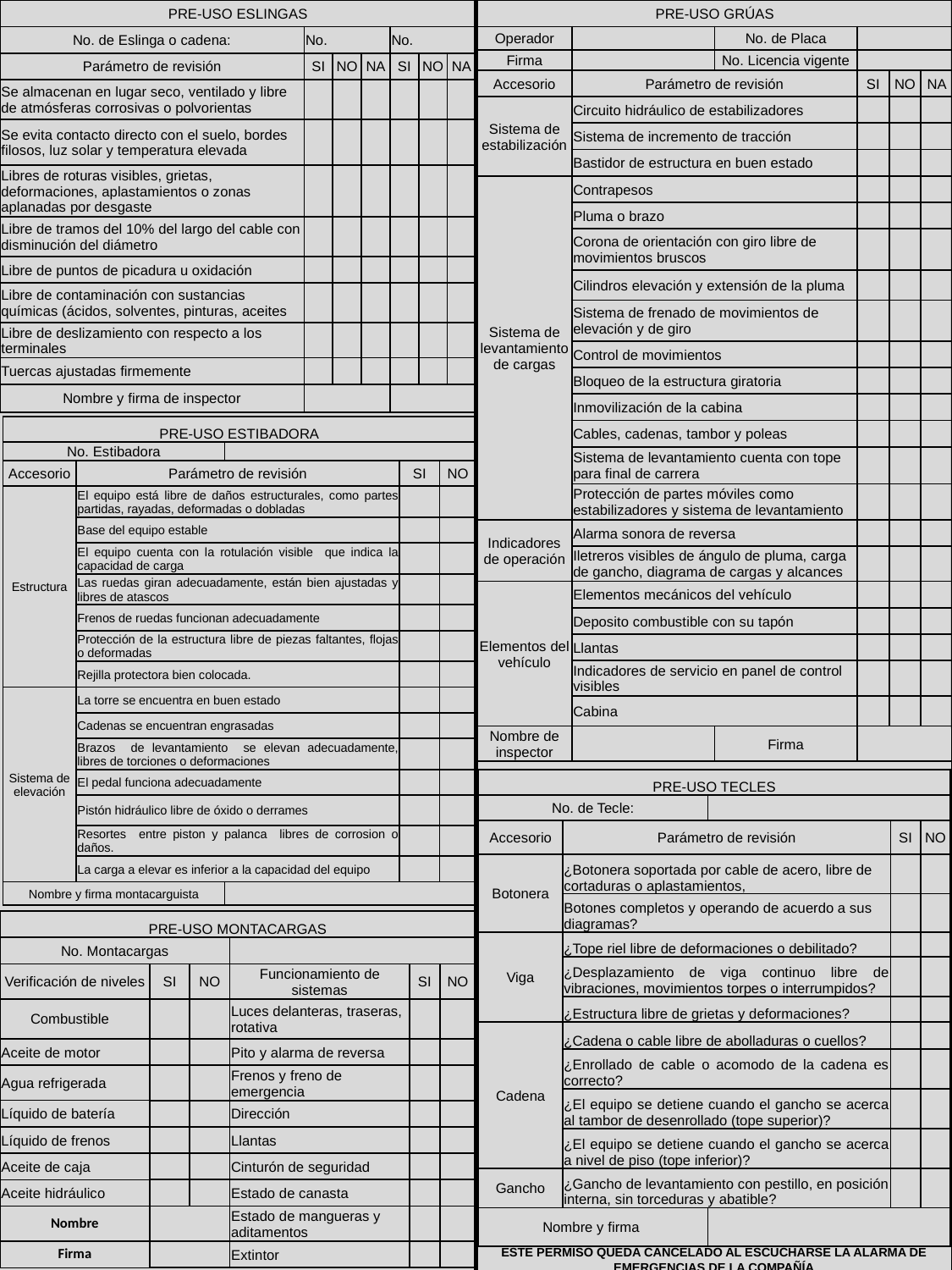

| PRE-USO ESLINGAS |  |  |  |  |  |  |
| --- | --- | --- | --- | --- | --- | --- |
| No. de Eslinga o cadena: | No. |  |  | No. |  |  |
| Parámetro de revisión | SI | NO | NA | SI | NO | NA |
| Se almacenan en lugar seco, ventilado y libre de atmósferas corrosivas o polvorientas |  |  |  |  |  |  |
| Se evita contacto directo con el suelo, bordes filosos, luz solar y temperatura elevada |  |  |  |  |  |  |
| Libres de roturas visibles, grietas, deformaciones, aplastamientos o zonas aplanadas por desgaste |  |  |  |  |  |  |
| Libre de tramos del 10% del largo del cable con disminución del diámetro |  |  |  |  |  |  |
| Libre de puntos de picadura u oxidación |  |  |  |  |  |  |
| Libre de contaminación con sustancias químicas (ácidos, solventes, pinturas, aceites |  |  |  |  |  |  |
| Libre de deslizamiento con respecto a los terminales |  |  |  |  |  |  |
| Tuercas ajustadas firmemente |  |  |  |  |  |  |
| Nombre y firma de inspector |  |  |  |  |  |  |

| PRE-USO GRÚAS |  |  |  |  |  |
| --- | --- | --- | --- | --- | --- |
| Operador |  | No. de Placa |  |  |  |
| Firma |  | No. Licencia vigente |  |  |  |
| Accesorio | Parámetro de revisión |  | SI | NO | NA |
| Sistema de estabilización | Circuito hidráulico de estabilizadores |  |  |  |  |
|  | Sistema de incremento de tracción |  |  |  |  |
|  | Bastidor de estructura en buen estado |  |  |  |  |
| Sistema de levantamiento de cargas | Contrapesos |  |  |  |  |
|  | Pluma o brazo |  |  |  |  |
|  | Corona de orientación con giro libre de movimientos bruscos |  |  |  |  |
|  | Cilindros elevación y extensión de la pluma |  |  |  |  |
|  | Sistema de frenado de movimientos de elevación y de giro |  |  |  |  |
|  | Control de movimientos |  |  |  |  |
|  | Bloqueo de la estructura giratoria |  |  |  |  |
|  | Inmovilización de la cabina |  |  |  |  |
|  | Cables, cadenas, tambor y poleas |  |  |  |  |
|  | Sistema de levantamiento cuenta con tope para final de carrera |  |  |  |  |
|  | Protección de partes móviles como estabilizadores y sistema de levantamiento |  |  |  |  |
| Indicadores de operación | Alarma sonora de reversa |  |  |  |  |
|  | Iletreros visibles de ángulo de pluma, carga de gancho, diagrama de cargas y alcances |  |  |  |  |
| Elementos del vehículo | Elementos mecánicos del vehículo |  |  |  |  |
|  | Deposito combustible con su tapón |  |  |  |  |
|  | Llantas |  |  |  |  |
|  | Indicadores de servicio en panel de control visibles |  |  |  |  |
|  | Cabina |  |  |  |  |
| Nombre de inspector |  | Firma |  |  |  |

| PRE-USO ESTIBADORA |  |  |  |  |
| --- | --- | --- | --- | --- |
| No. Estibadora |  |  |  |  |
| Accesorio | Parámetro de revisión |  | SI | NO |
| Estructura | El equipo está libre de daños estructurales, como partes partidas, rayadas, deformadas o dobladas |  |  |  |
|  | Base del equipo estable |  |  |  |
|  | El equipo cuenta con la rotulación visible que indica la capacidad de carga |  |  |  |
|  | Las ruedas giran adecuadamente, están bien ajustadas y libres de atascos |  |  |  |
|  | Frenos de ruedas funcionan adecuadamente |  |  |  |
|  | Protección de la estructura libre de piezas faltantes, flojas o deformadas |  |  |  |
|  | Rejilla protectora bien colocada. |  |  |  |
| Sistema de elevación | La torre se encuentra en buen estado |  |  |  |
|  | Cadenas se encuentran engrasadas |  |  |  |
|  | Brazos de levantamiento se elevan adecuadamente, libres de torciones o deformaciones |  |  |  |
|  | El pedal funciona adecuadamente |  |  |  |
|  | Pistón hidráulico libre de óxido o derrames |  |  |  |
|  | Resortes entre piston y palanca libres de corrosion o daños. |  |  |  |
|  | La carga a elevar es inferior a la capacidad del equipo |  |  |  |
| Nombre y firma montacarguista |  |  |  |  |
| PRE-USO TECLES |  |  |  |  |
| --- | --- | --- | --- | --- |
| No. de Tecle: |  |  |  |  |
| Accesorio | Parámetro de revisión |  | SI | NO |
| Botonera | ¿Botonera soportada por cable de acero, libre de cortaduras o aplastamientos, |  |  |  |
|  | Botones completos y operando de acuerdo a sus diagramas? |  |  |  |
| Viga | ¿Tope riel libre de deformaciones o debilitado? |  |  |  |
|  | ¿Desplazamiento de viga continuo libre de vibraciones, movimientos torpes o interrumpidos? |  |  |  |
|  | ¿Estructura libre de grietas y deformaciones? |  |  |  |
| Cadena | ¿Cadena o cable libre de abolladuras o cuellos? |  |  |  |
|  | ¿Enrollado de cable o acomodo de la cadena es correcto? |  |  |  |
|  | ¿El equipo se detiene cuando el gancho se acerca al tambor de desenrollado (tope superior)? |  |  |  |
|  | ¿El equipo se detiene cuando el gancho se acerca a nivel de piso (tope inferior)? |  |  |  |
| Gancho | ¿Gancho de levantamiento con pestillo, en posición interna, sin torceduras y abatible? |  |  |  |
| Nombre y firma |  |  |  |  |
| PRE-USO MONTACARGAS |  |  |  |  |  |  |
| --- | --- | --- | --- | --- | --- | --- |
| No. Montacargas |  |  |  |  |  |  |
| Verificación de niveles |  | SI | NO | Funcionamiento de sistemas | SI | NO |
|  | Combustible |  |  | Luces delanteras, traseras, rotativa |  |  |
| Aceite de motor |  |  |  | Pito y alarma de reversa |  |  |
| Agua refrigerada |  |  |  | Frenos y freno de emergencia |  |  |
| Líquido de batería |  |  |  | Dirección |  |  |
| Líquido de frenos |  |  |  | Llantas |  |  |
| Aceite de caja |  |  |  | Cinturón de seguridad |  |  |
| Aceite hidráulico |  |  |  | Estado de canasta |  |  |
| Nombre |  |  |  | Estado de mangueras y aditamentos |  |  |
| Firma |  |  |  | Extintor |  |  |
ESTE PERMISO QUEDA CANCELADO AL ESCUCHARSE LA ALARMA DE EMERGENCIAS DE LA COMPAÑÍA